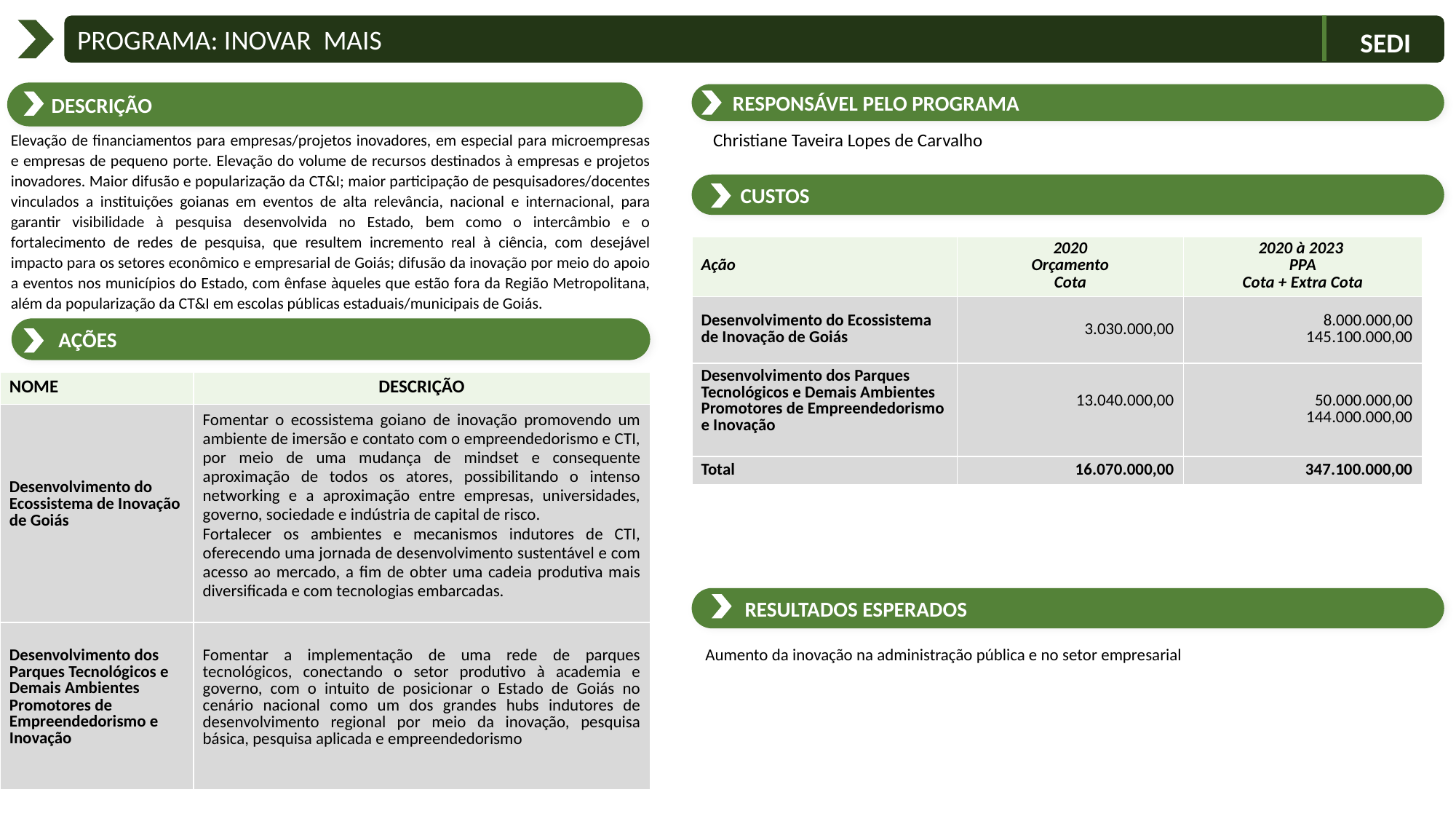

Programa: Inovar  Mais
SEDI

    Descrição
    Responsável PELO PROGRAMA

Elevação de financiamentos para empresas/projetos inovadores, em especial para microempresas e empresas de pequeno porte. Elevação do volume de recursos destinados à empresas e projetos inovadores. Maior difusão e popularização da CT&I; maior participação de pesquisadores/docentes vinculados a instituições goianas em eventos de alta relevância, nacional e internacional, para garantir visibilidade à pesquisa desenvolvida no Estado, bem como o intercâmbio e o fortalecimento de redes de pesquisa, que resultem incremento real à ciência, com desejável impacto para os setores econômico e empresarial de Goiás; difusão da inovação por meio do apoio a eventos nos municípios do Estado, com ênfase àqueles que estão fora da Região Metropolitana, além da popularização da CT&I em escolas públicas estaduais/municipais de Goiás.
Christiane Taveira Lopes de Carvalho
    CUSTOS

| Ação | 2020 Orçamento Cota | 2020 à 2023 PPA Cota + Extra Cota |
| --- | --- | --- |
| Desenvolvimento do Ecossistema de Inovação de Goiás | 3.030.000,00 | 8.000.000,00 145.100.000,00 |
| Desenvolvimento dos Parques Tecnológicos e Demais Ambientes Promotores de Empreendedorismo e Inovação | 13.040.000,00 | 50.000.000,00 144.000.000,00 |
| Total | 16.070.000,00 | 347.100.000,00 |

     AÇÕES

| NOME | DESCRIÇÃO |
| --- | --- |
| Desenvolvimento do Ecossistema de Inovação de Goiás | Fomentar o ecossistema goiano de inovação promovendo um ambiente de imersão e contato com o empreendedorismo e CTI, por meio de uma mudança de mindset e consequente aproximação de todos os atores, possibilitando o intenso networking e a aproximação entre empresas, universidades, governo, sociedade e indústria de capital de risco. Fortalecer os ambientes e mecanismos indutores de CTI, oferecendo uma jornada de desenvolvimento sustentável e com acesso ao mercado, a fim de obter uma cadeia produtiva mais diversificada e com tecnologias embarcadas. |
| Desenvolvimento dos Parques Tecnológicos e Demais Ambientes Promotores de Empreendedorismo e Inovação | Fomentar a implementação de uma rede de parques tecnológicos, conectando o setor produtivo à academia e governo, com o intuito de posicionar o Estado de Goiás no cenário nacional como um dos grandes hubs indutores de desenvolvimento regional por meio da inovação, pesquisa básica, pesquisa aplicada e empreendedorismo |
      RESULTADOS ESPERADOS

Aumento da inovação na administração pública e no setor empresarial